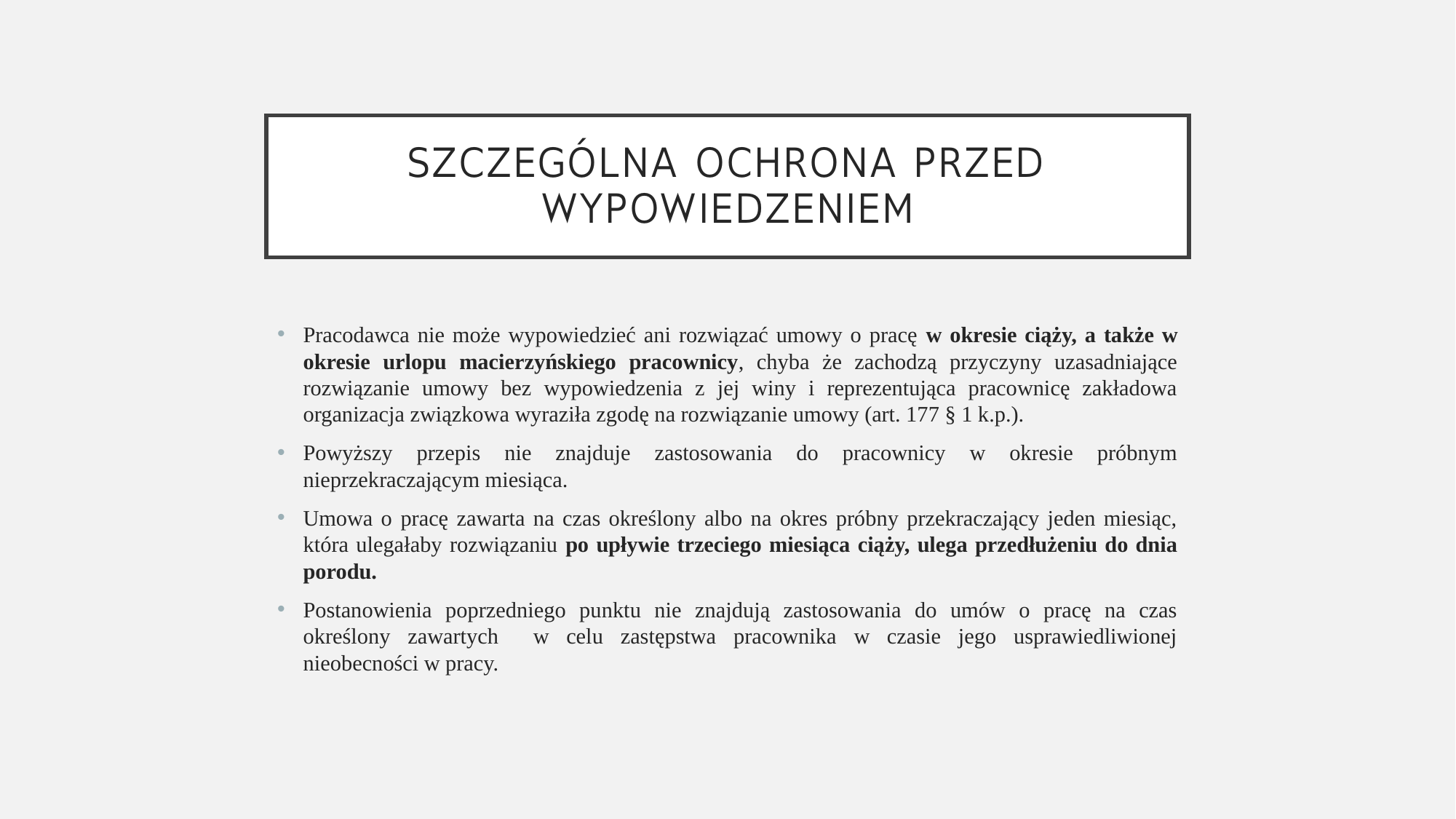

# Szczególna ochrona przed wypowiedzeniem
Pracodawca nie może wypowiedzieć ani rozwiązać umowy o pracę w okresie ciąży, a także w okresie urlopu macierzyńskiego pracownicy, chyba że zachodzą przyczyny uzasadniające rozwiązanie umowy bez wypowiedzenia z jej winy i reprezentująca pracownicę zakładowa organizacja związkowa wyraziła zgodę na rozwiązanie umowy (art. 177 § 1 k.p.).
Powyższy przepis nie znajduje zastosowania do pracownicy w okresie próbnym nieprzekraczającym miesiąca.
Umowa o pracę zawarta na czas określony albo na okres próbny przekraczający jeden miesiąc, która ulegałaby rozwiązaniu po upływie trzeciego miesiąca ciąży, ulega przedłużeniu do dnia porodu.
Postanowienia poprzedniego punktu nie znajdują zastosowania do umów o pracę na czas określony zawartych  w celu zastępstwa pracownika w czasie jego usprawiedliwionej nieobecności w pracy.